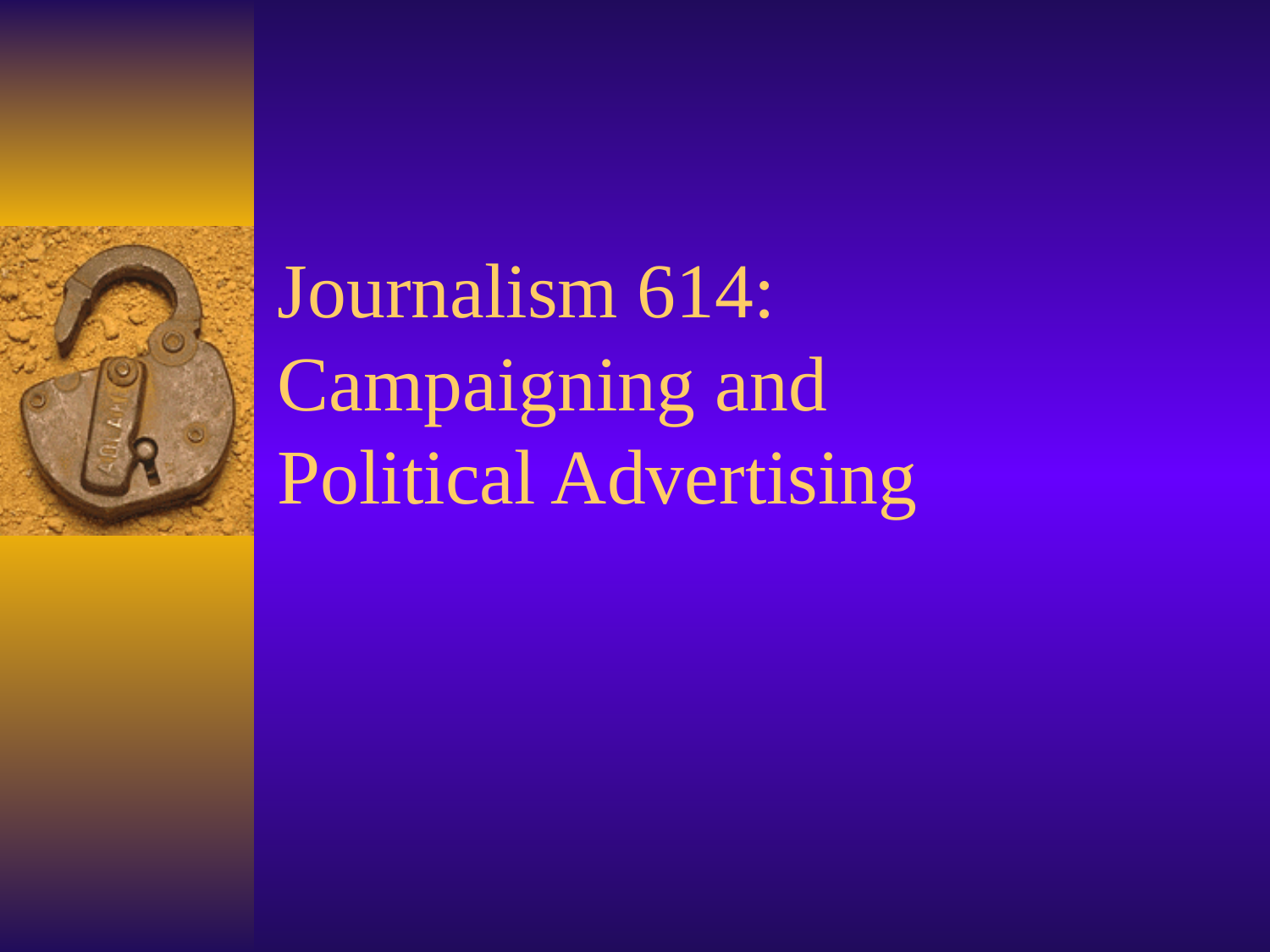

# Journalism 614: Campaigning and Political Advertising